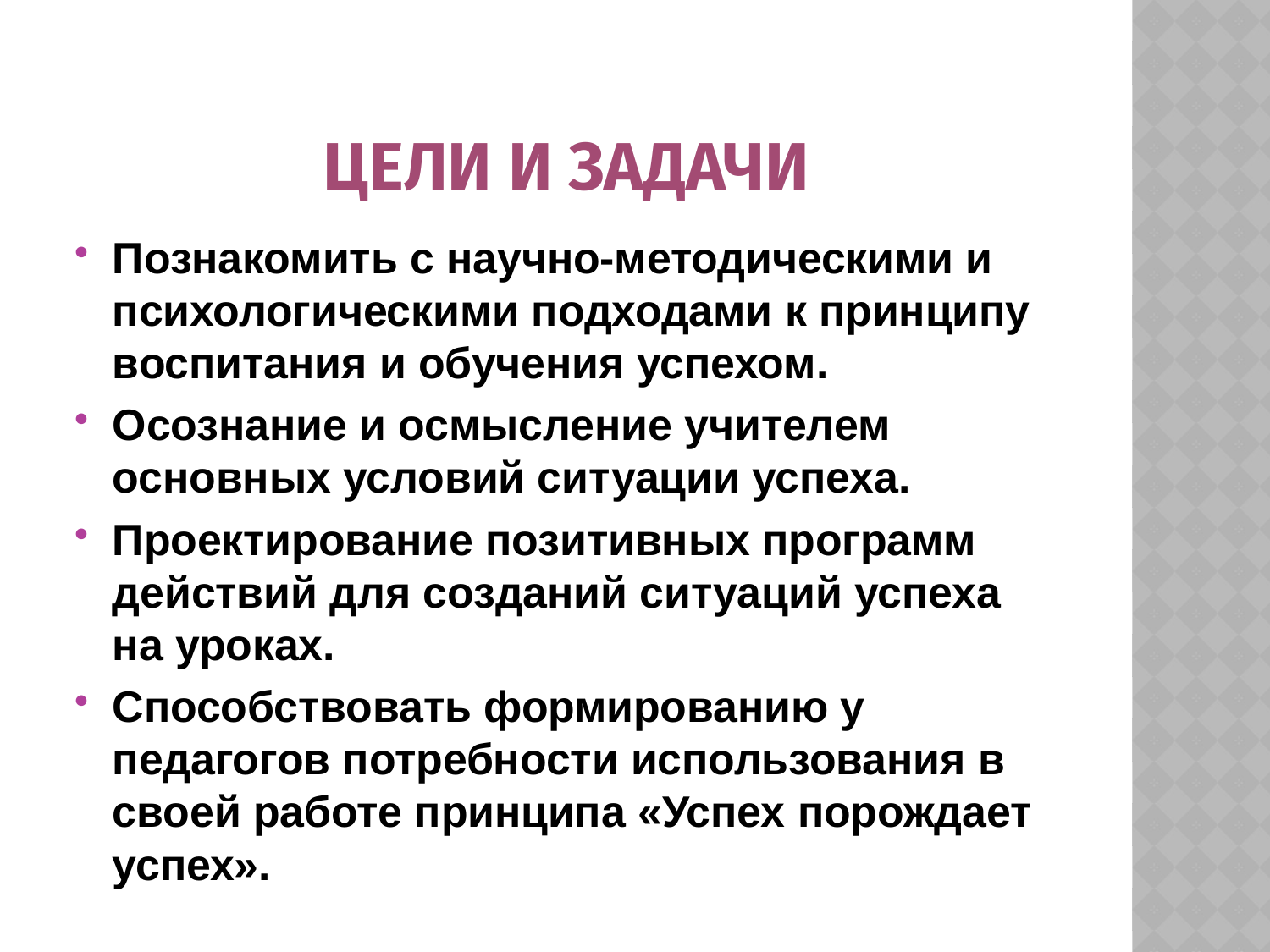

# ЦЕЛИ И ЗАДАЧИ
Познакомить с научно-методическими и психологическими подходами к принципу воспитания и обучения успехом.
Осознание и осмысление учителем основных условий ситуации успеха.
Проектирование позитивных программ действий для созданий ситуаций успеха на уроках.
Способствовать формированию у педагогов потребности использования в своей работе принципа «Успех порождает успех».